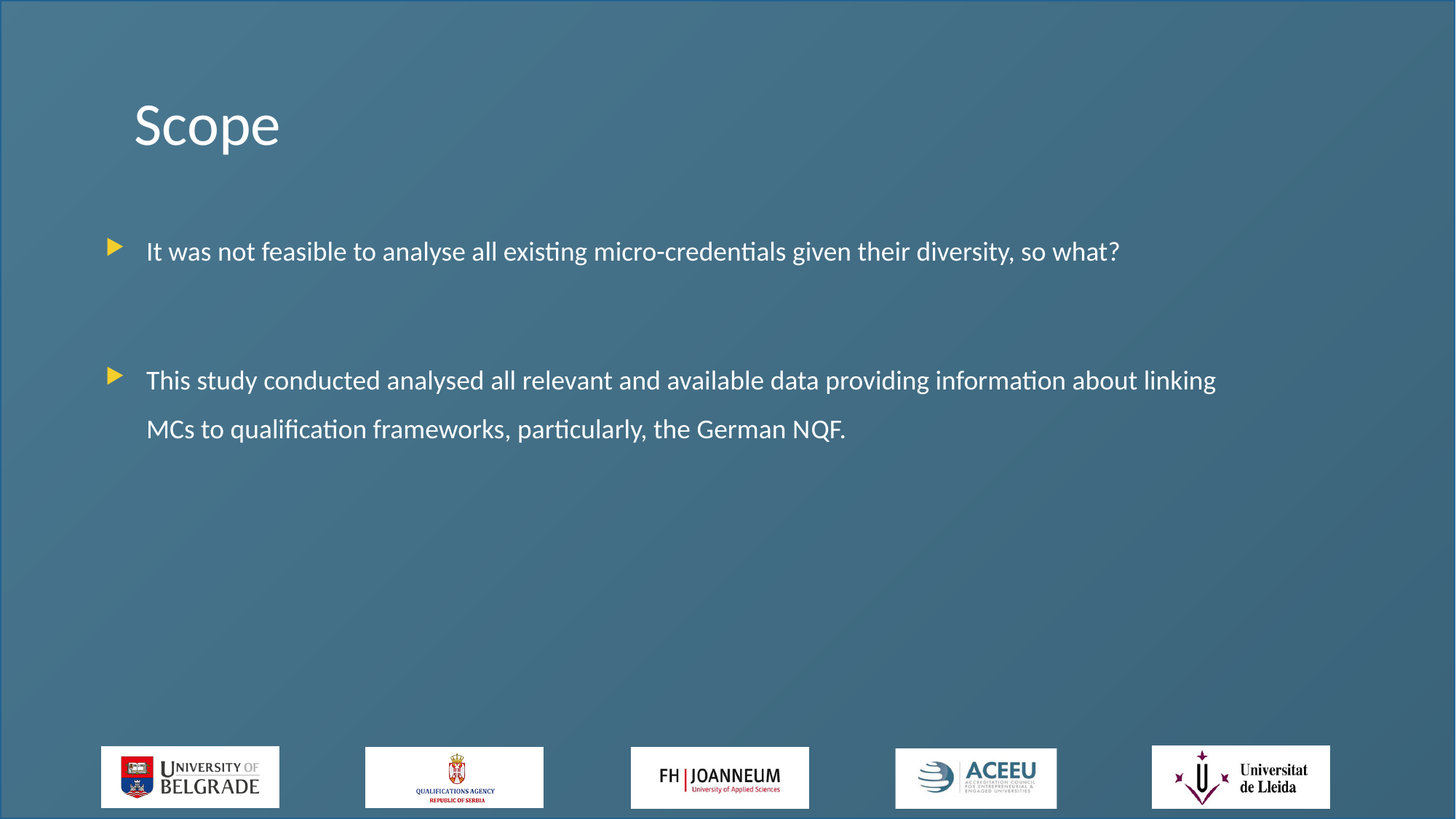

# Scope
It was not feasible to analyse all existing micro-credentials given their diversity, so what?

This study conducted analysed all relevant and available data providing information about linking MCs to qualification frameworks, particularly, the German NQF.